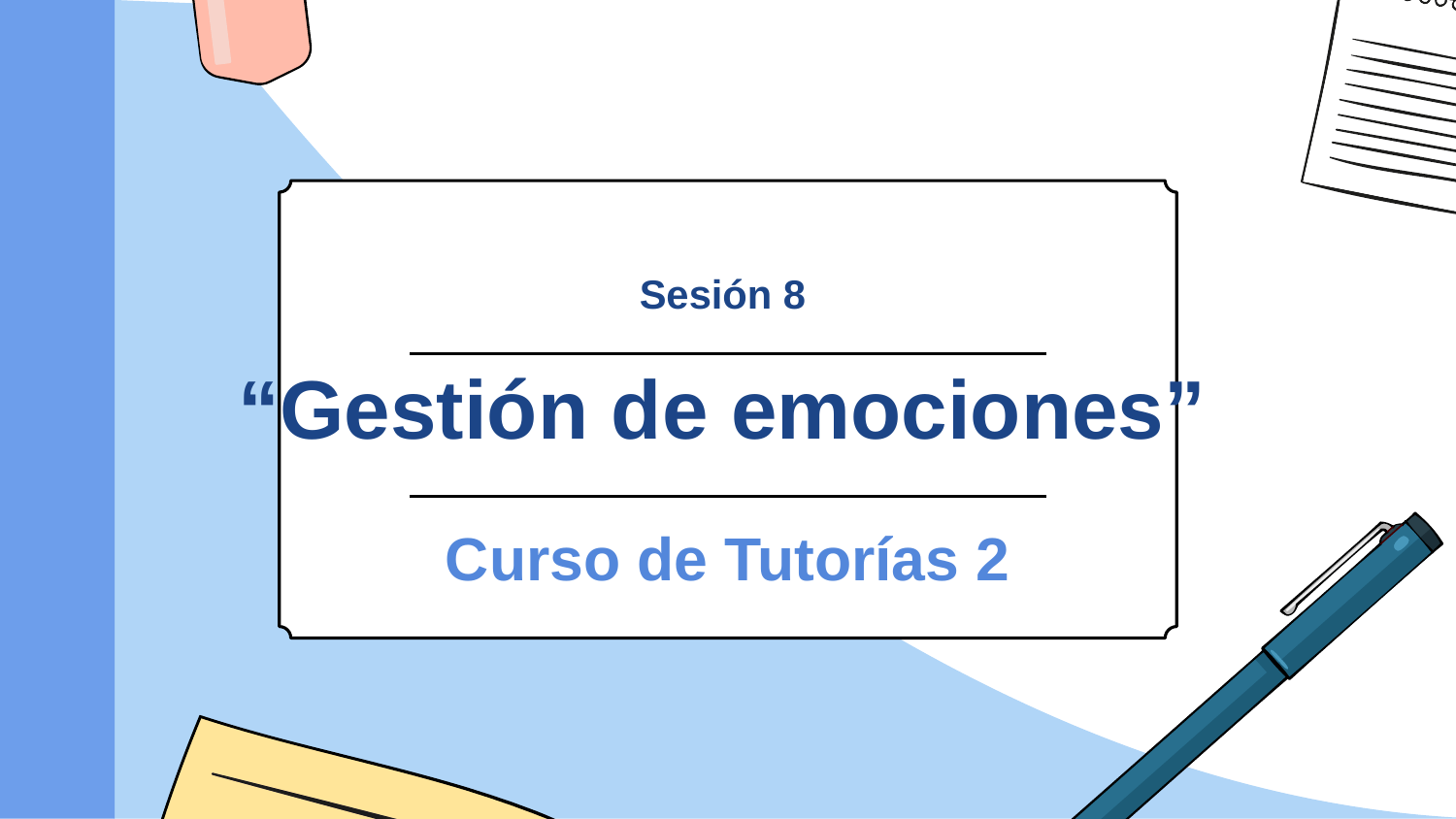

Sesión 8

“Gestión de emociones”
# Curso de Tutorías 2